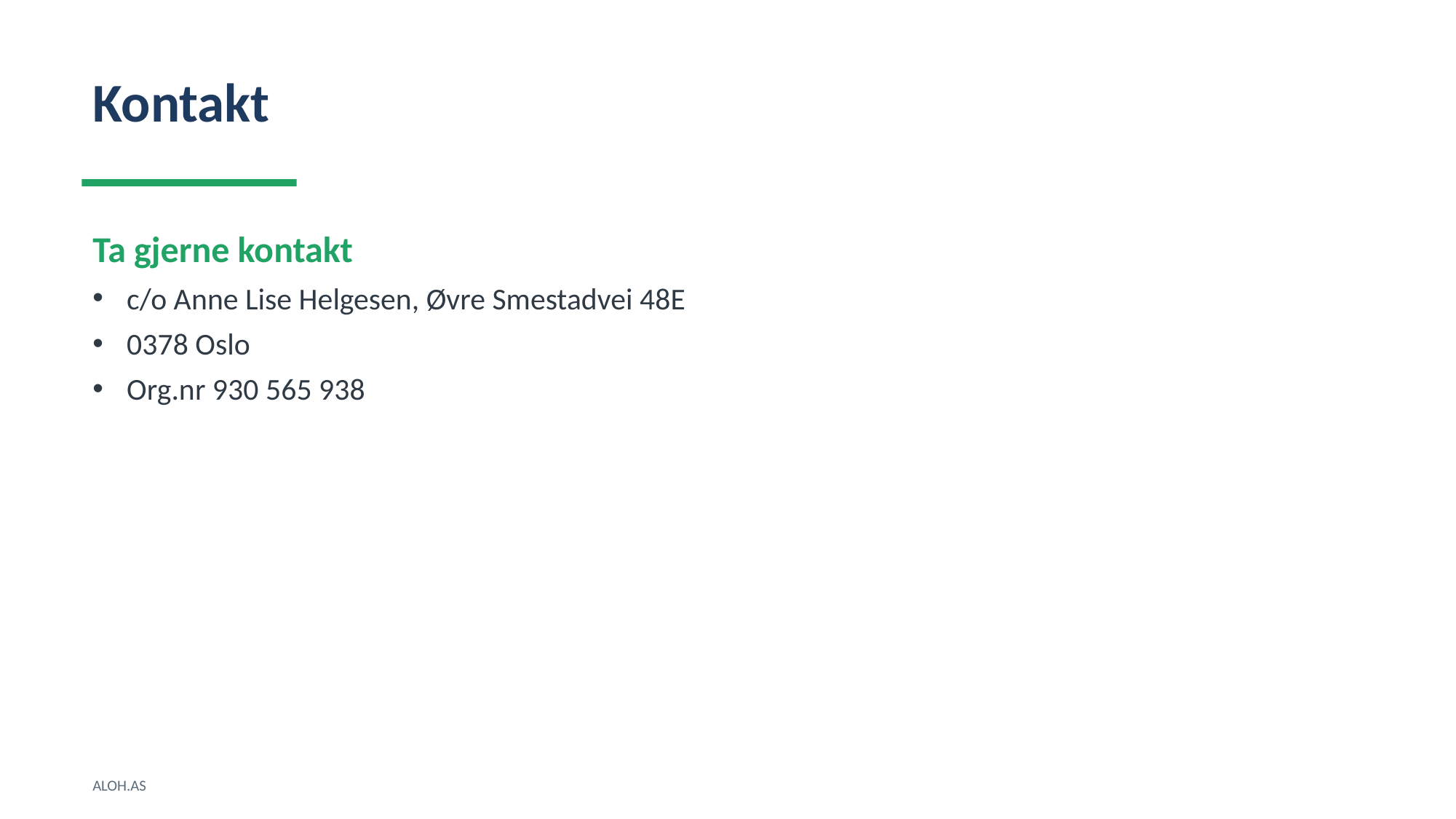

Kontakt

Ta gjerne kontakt
c/o Anne Lise Helgesen, Øvre Smestadvei 48E
0378 Oslo
Org.nr 930 565 938
ALOH.AS